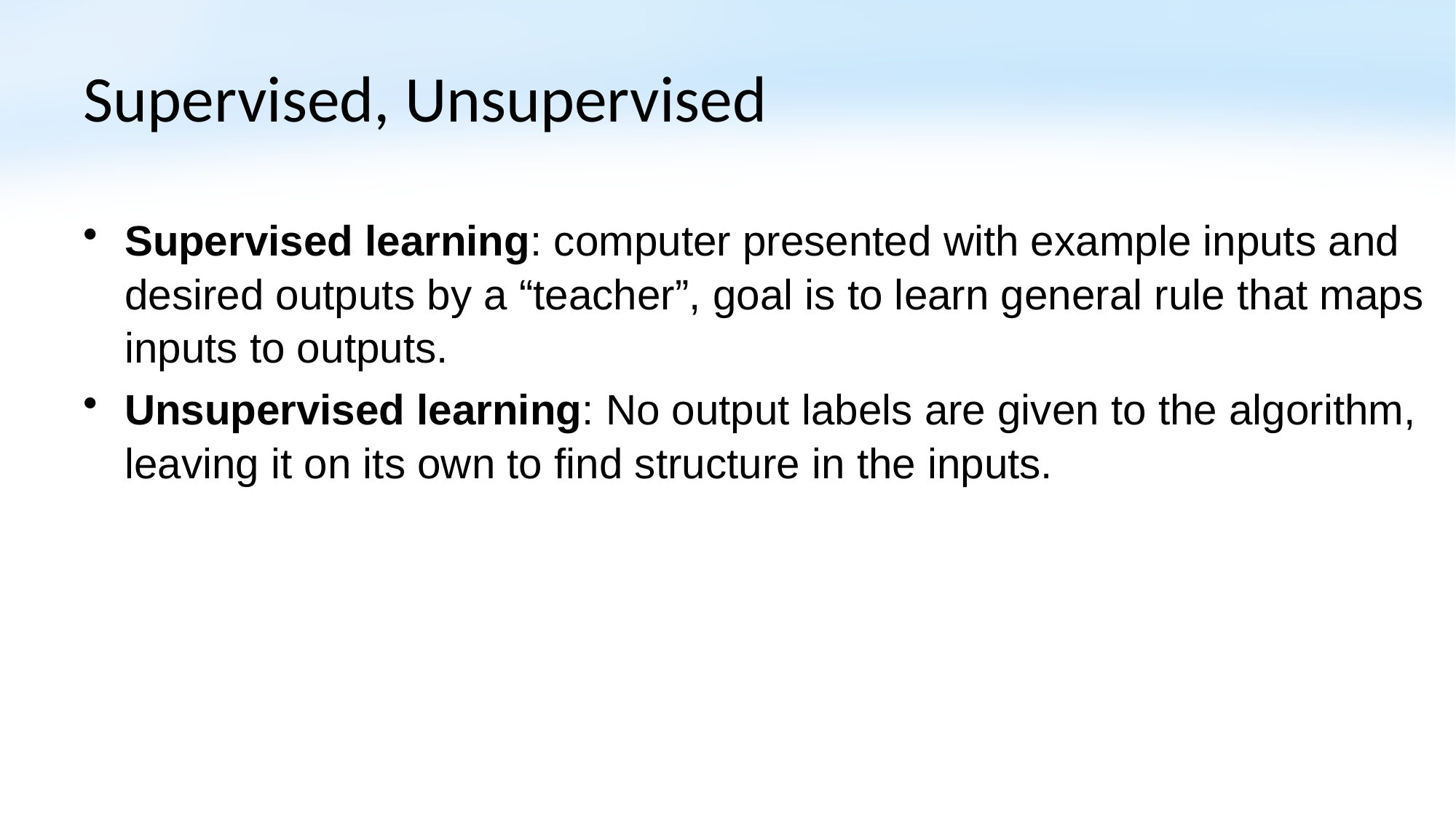

# Supervised, Unsupervised
Supervised learning: computer presented with example inputs and desired outputs by a “teacher”, goal is to learn general rule that maps inputs to outputs.
Unsupervised learning: No output labels are given to the algorithm, leaving it on its own to find structure in the inputs.